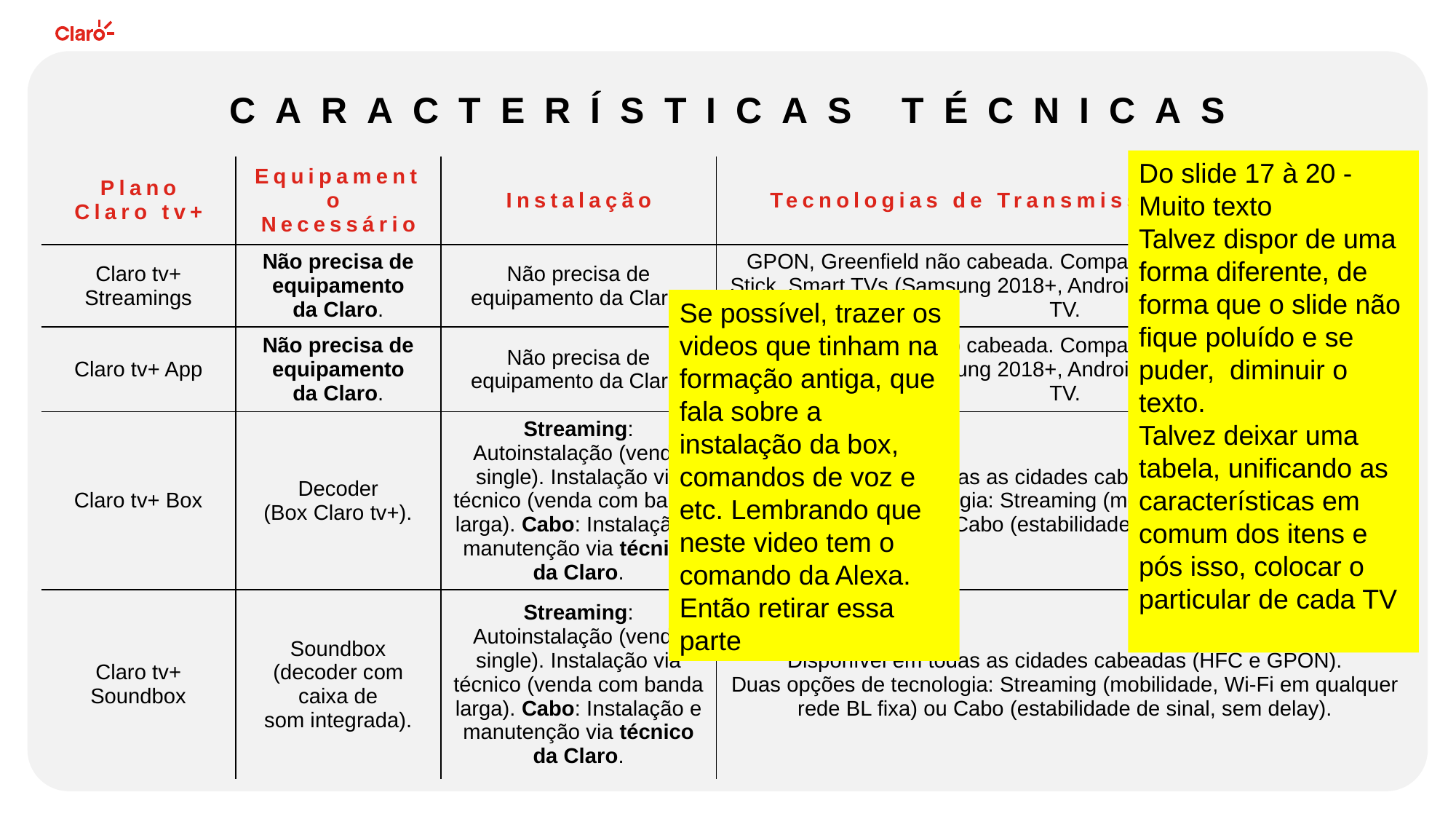

CARACTERÍSTICAS TÉCNICAS
Do slide 17 à 20 - Muito texto
Talvez dispor de uma forma diferente, de forma que o slide não fique poluído e se puder,  diminuir o texto.
Talvez deixar uma tabela, unificando as características em comum dos itens e pós isso, colocar o particular de cada TV

| Plano Claro tv+ | Equipamento Necessário | Instalação | Tecnologias de Transmissão Compatíveis |
| --- | --- | --- | --- |
| Claro tv+ Streamings | Não precisa de equipamento da Claro. | Não precisa de equipamento da Claro. | GPON, Greenfield não cabeada. Compatível com Chromecast, Fire Stick, Smart TVs (Samsung 2018+, Android TV 8.0+, LG 2018+), Apple TV. |
| Claro tv+ App | Não precisa de equipamento da Claro. | Não precisa de equipamento da Claro. | GPON, Greenfield não cabeada. Compatível com Chromecast, Fire Stick, Smart TVs (Samsung 2018+, Android TV 8.0+, LG 2018+), Apple TV. |
| Claro tv+ Box | Decoder (Box Claro tv+). | Streaming: Autoinstalação (venda single). Instalação via técnico (venda com banda larga). Cabo: Instalação e manutenção via técnico da Claro. | Disponível em todas as cidades cabeadas (HFC e GPON). Duas opções de tecnologia: Streaming (mobilidade, Wi-Fi em qualquer rede BL fixa) ou Cabo (estabilidade de sinal, sem delay). |
| Claro tv+ Soundbox | Soundbox (decoder com caixa de som integrada). | Streaming: Autoinstalação (venda single). Instalação via técnico (venda com banda larga). Cabo: Instalação e manutenção via técnico da Claro. | Disponível em todas as cidades cabeadas (HFC e GPON). Duas opções de tecnologia: Streaming (mobilidade, Wi-Fi em qualquer rede BL fixa) ou Cabo (estabilidade de sinal, sem delay). |
Se possível, trazer os videos que tinham na formação antiga, que fala sobre a instalação da box, comandos de voz e etc. Lembrando que neste video tem o comando da Alexa. Então retirar essa parte